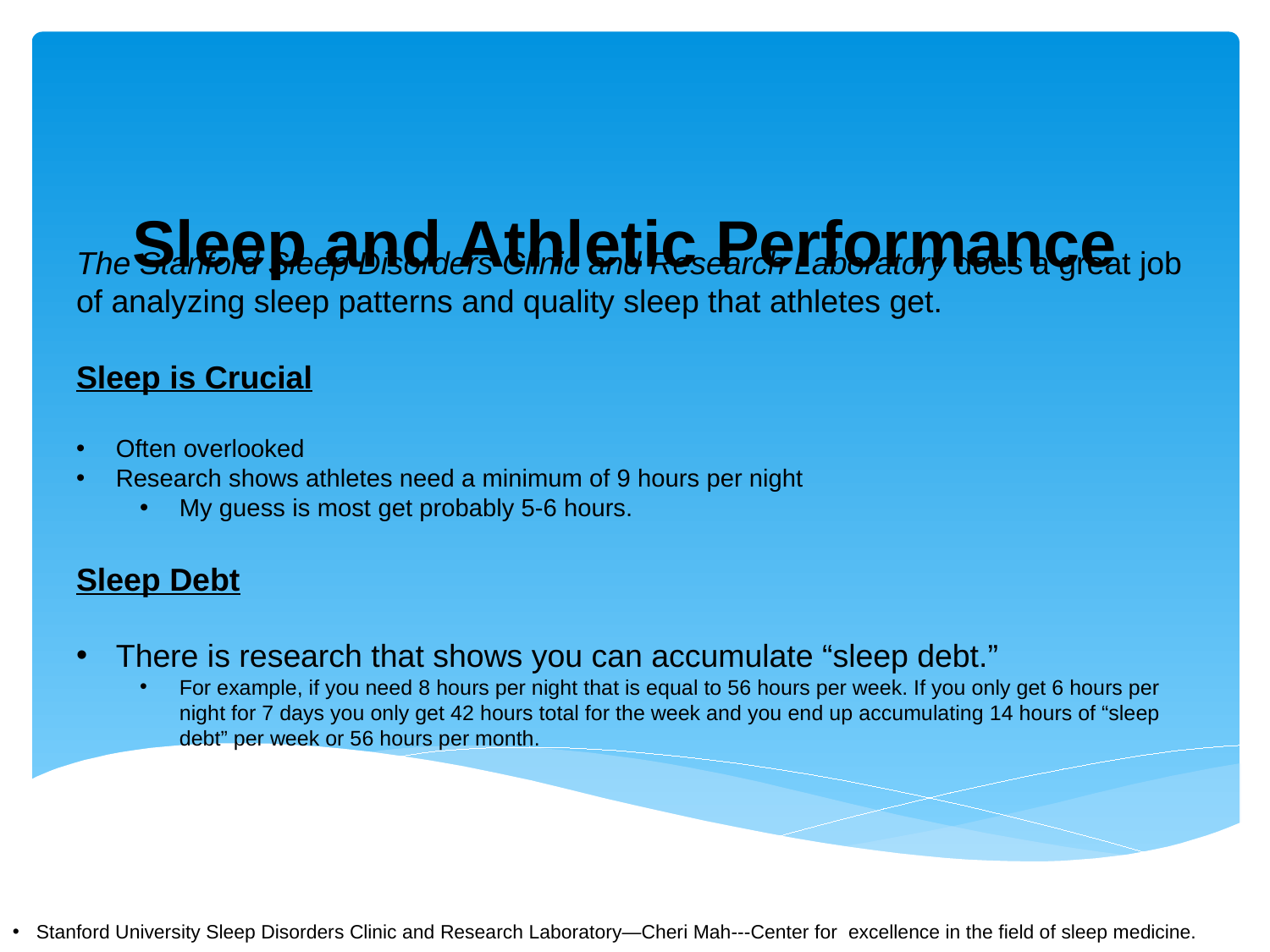

Sleep and Athletic Performance

The Stanford Sleep Disorders Clinic and Research Laboratory does a great job of analyzing sleep patterns and quality sleep that athletes get.

Sleep is Crucial

Often overlooked
Research shows athletes need a minimum of 9 hours per night
My guess is most get probably 5-6 hours.

Sleep Debt

There is research that shows you can accumulate “sleep debt.”
For example, if you need 8 hours per night that is equal to 56 hours per week. If you only get 6 hours per night for 7 days you only get 42 hours total for the week and you end up accumulating 14 hours of “sleep debt” per week or 56 hours per month.

#

Stanford University Sleep Disorders Clinic and Research Laboratory—Cheri Mah---Center for  excellence in the field of sleep medicine.